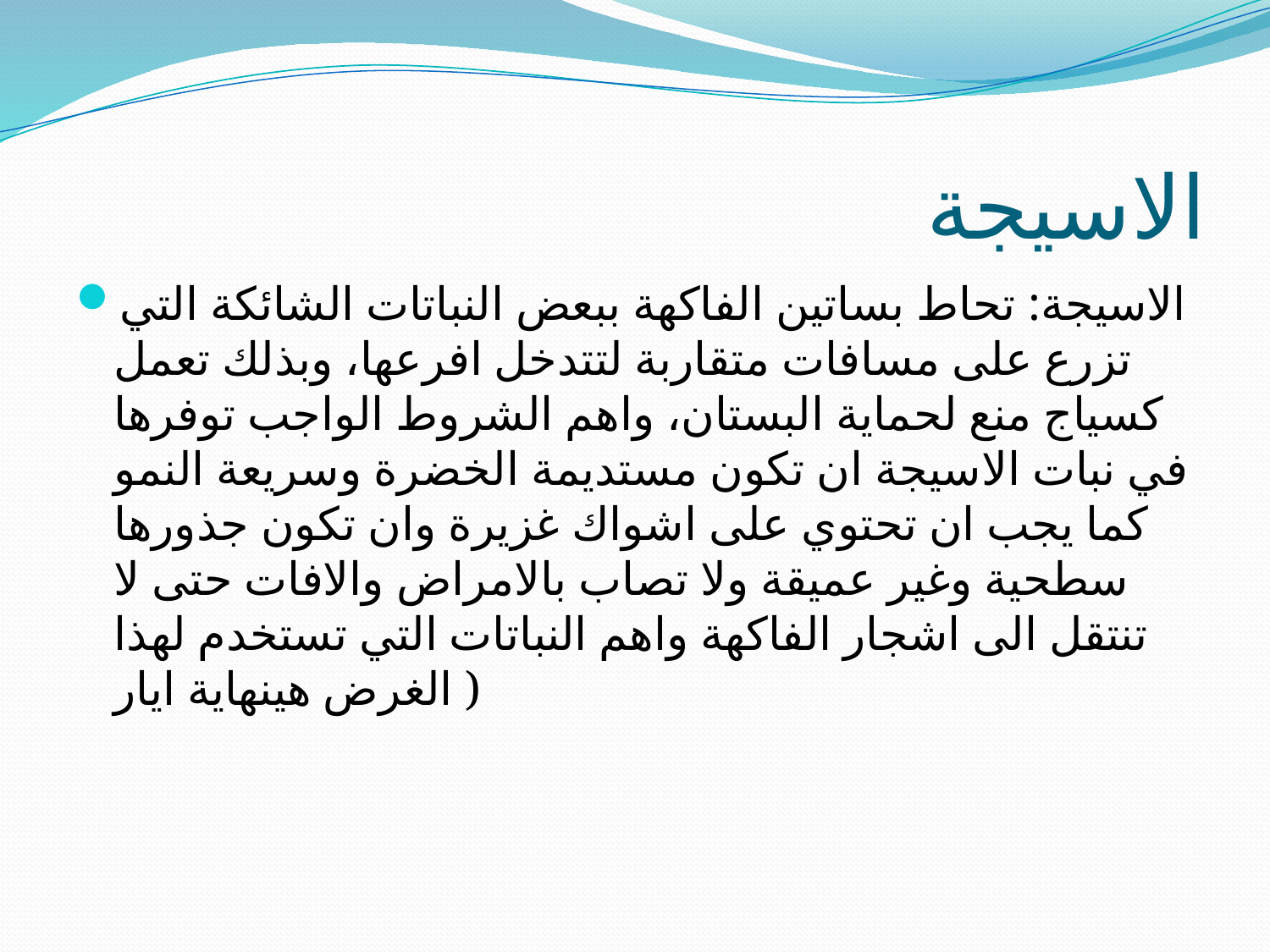

# الاسيجة
الاسيجة: تحاط بساتين الفاكهة ببعض النباتات الشائكة التي تزرع على مسافات متقاربة لتتدخل افرعها، وبذلك تعمل كسياج منع لحماية البستان، واهم الشروط الواجب توفرها في نبات الاسيجة ان تكون مستديمة الخضرة وسريعة النمو كما يجب ان تحتوي على اشواك غزيرة وان تكون جذورها سطحية وغير عميقة ولا تصاب بالامراض والافات حتى لا تنتقل الى اشجار الفاكهة واهم النباتات التي تستخدم لهذا الغرض هينهاية ايار )